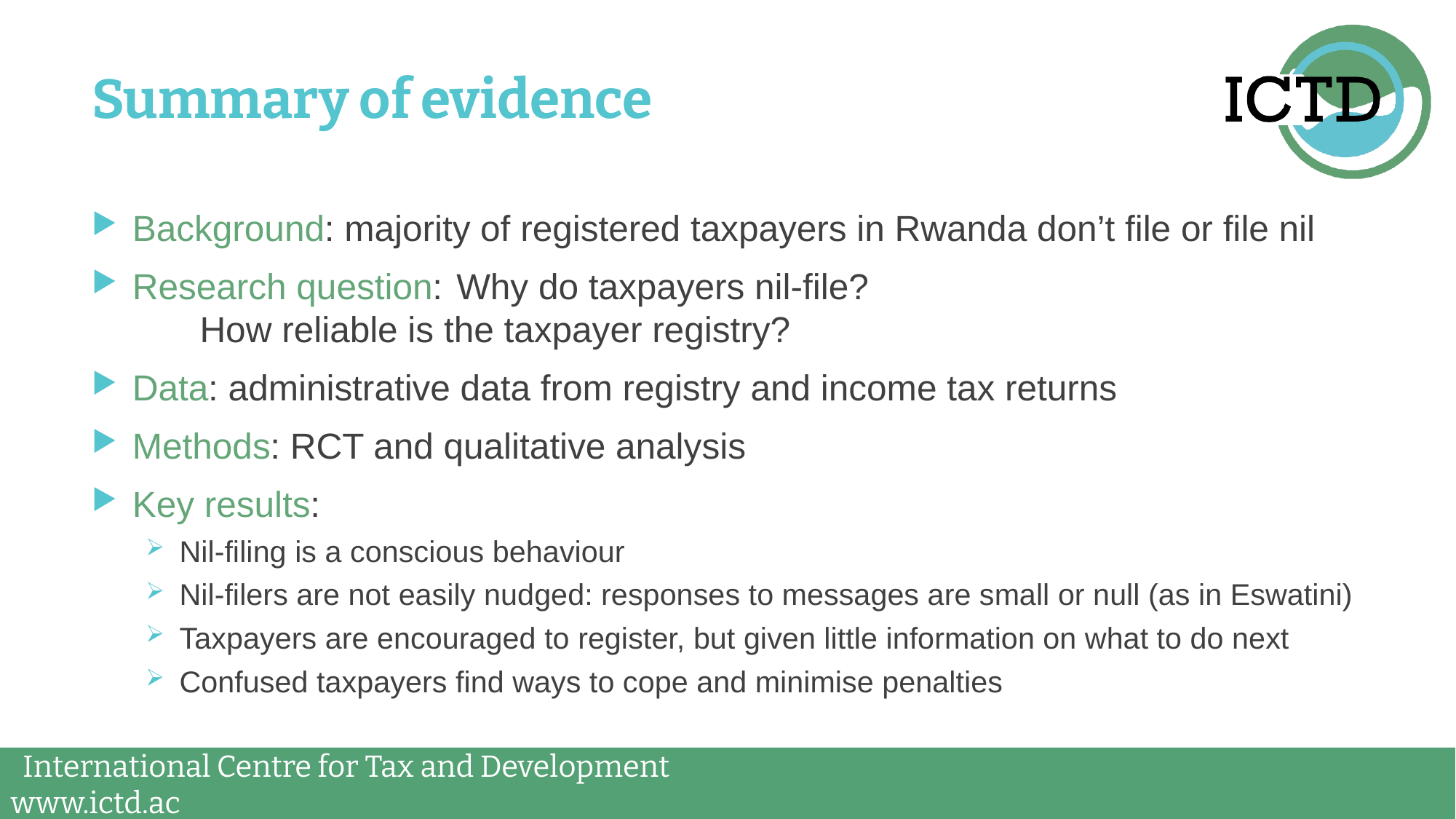

# Summary of evidence
Background: majority of registered taxpayers in Rwanda don’t file or file nil
Research question: 	Why do taxpayers nil-file?
							How reliable is the taxpayer registry?
Data: administrative data from registry and income tax returns
Methods: RCT and qualitative analysis
Key results:
Nil-filing is a conscious behaviour
Nil-filers are not easily nudged: responses to messages are small or null (as in Eswatini)
Taxpayers are encouraged to register, but given little information on what to do next
Confused taxpayers find ways to cope and minimise penalties